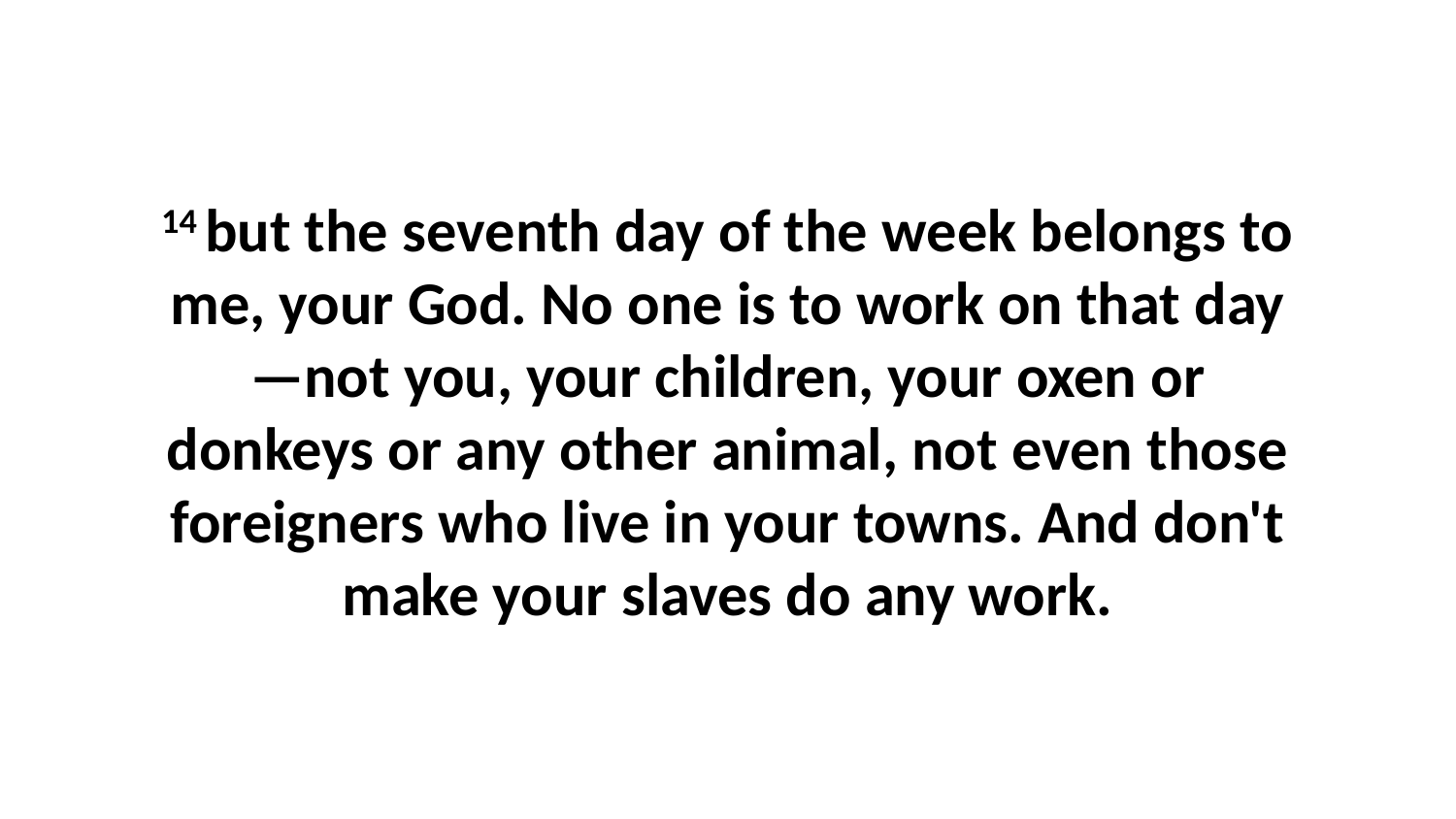

14 but the seventh day of the week belongs to me, your God. No one is to work on that day—not you, your children, your oxen or donkeys or any other animal, not even those foreigners who live in your towns. And don't make your slaves do any work.